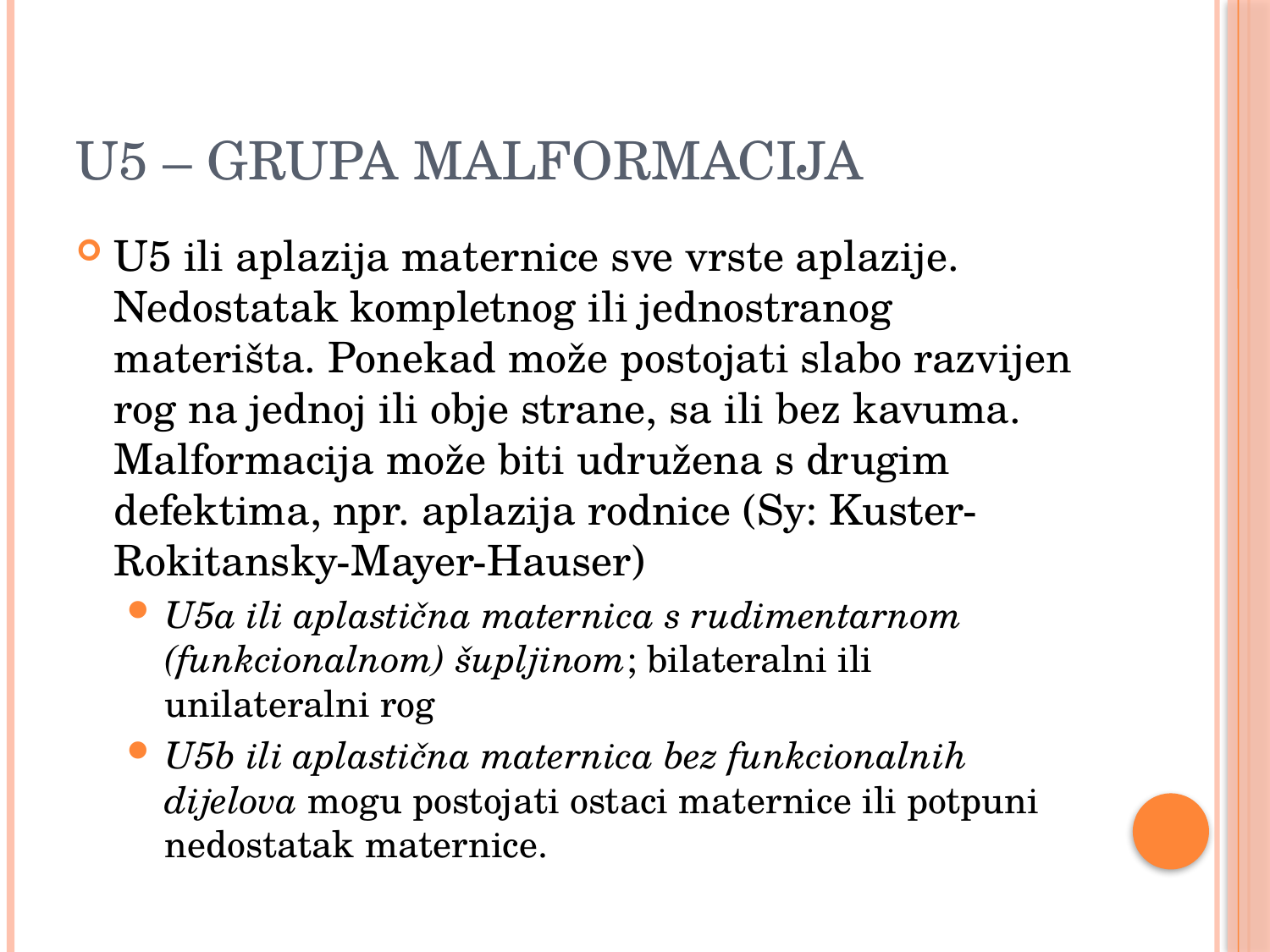

# U5 – grupa malformacija
U5 ili aplazija maternice sve vrste aplazije. Nedostatak kompletnog ili jednostranog materišta. Ponekad može postojati slabo razvijen rog na jednoj ili obje strane, sa ili bez kavuma. Malformacija može biti udružena s drugim defektima, npr. aplazija rodnice (Sy: Kuster-Rokitansky-Mayer-Hauser)
U5a ili aplastična maternica s rudimentarnom (funkcionalnom) šupljinom; bilateralni ili unilateralni rog
U5b ili aplastična maternica bez funkcionalnih dijelova mogu postojati ostaci maternice ili potpuni nedostatak maternice.